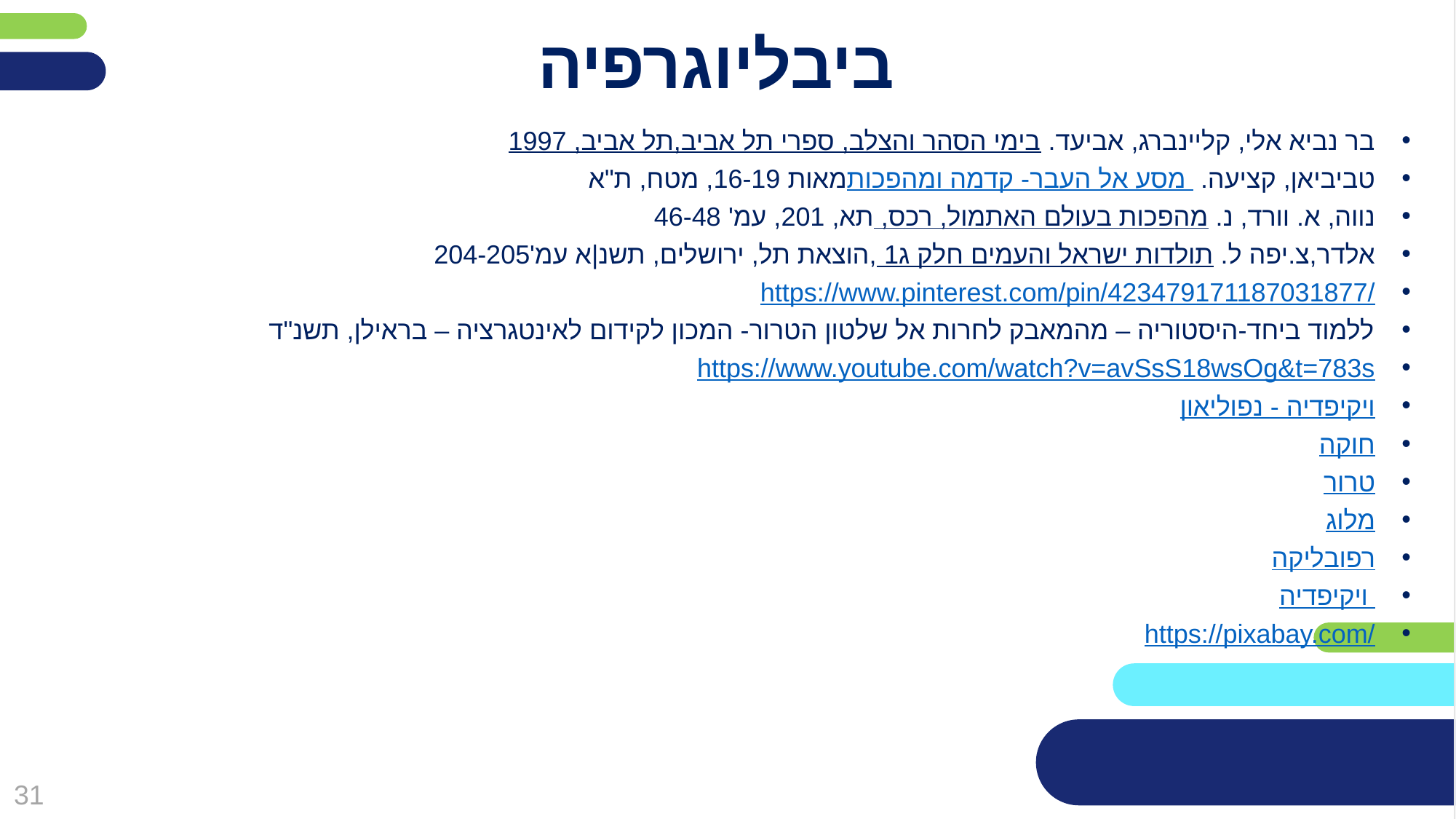

מחקו שקופית זו  בסיום הכנת המצגת
# ביבליוגרפיה
בר נביא אלי, קליינברג, אביעד. בימי הסהר והצלב, ספרי תל אביב,תל אביב, 1997
טביביאן, קציעה. מסע אל העבר- קדמה ומהפכות מאות 16-19, מטח, ת"א
נווה, א. וורד, נ. מהפכות בעולם האתמול, רכס, תא, 201, עמ' 46-48
אלדר,צ.יפה ל. תולדות ישראל והעמים חלק ג1 ,הוצאת תל, ירושלים, תשנ|א עמ'204-205
https://www.pinterest.com/pin/423479171187031877/
ללמוד ביחד-היסטוריה – מהמאבק לחרות אל שלטון הטרור- המכון לקידום לאינטגרציה – בראילן, תשנ"ד
https://www.youtube.com/watch?v=avSsS18wsOg&t=783s
ויקיפדיה - נפוליאון
חוקה
טרור
מלוג
רפובליקה
ויקיפדיה
https://pixabay.com/